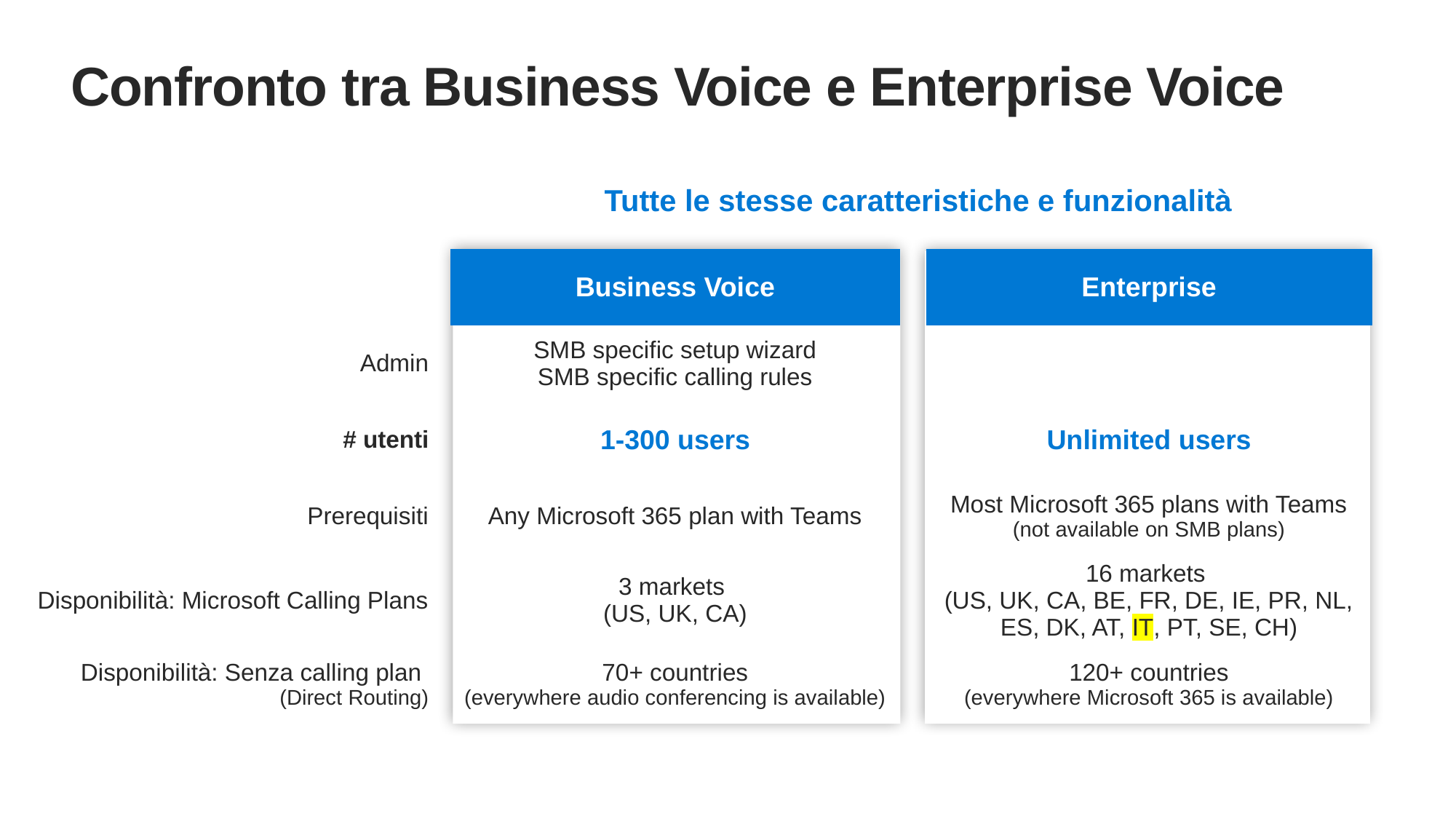

# Confronto tra Business Voice e Enterprise Voice
Tutte le stesse caratteristiche e funzionalità

|  | Business Voice |  | Enterprise |
| --- | --- | --- | --- |
| Admin | SMB specific setup wizard SMB specific calling rules |  |  |
| # utenti | 1-300 users |  | Unlimited users |
| Prerequisiti | Any Microsoft 365 plan with Teams |  | Most Microsoft 365 plans with Teams (not available on SMB plans) |
| Disponibilità: Microsoft Calling Plans | 3 markets (US, UK, CA) |  | 16 markets (US, UK, CA, BE, FR, DE, IE, PR, NL, ES, DK, AT, IT, PT, SE, CH) |
| Disponibilità: Senza calling plan (Direct Routing) | 70+ countries (everywhere audio conferencing is available) |  | 120+ countries (everywhere Microsoft 365 is available) |